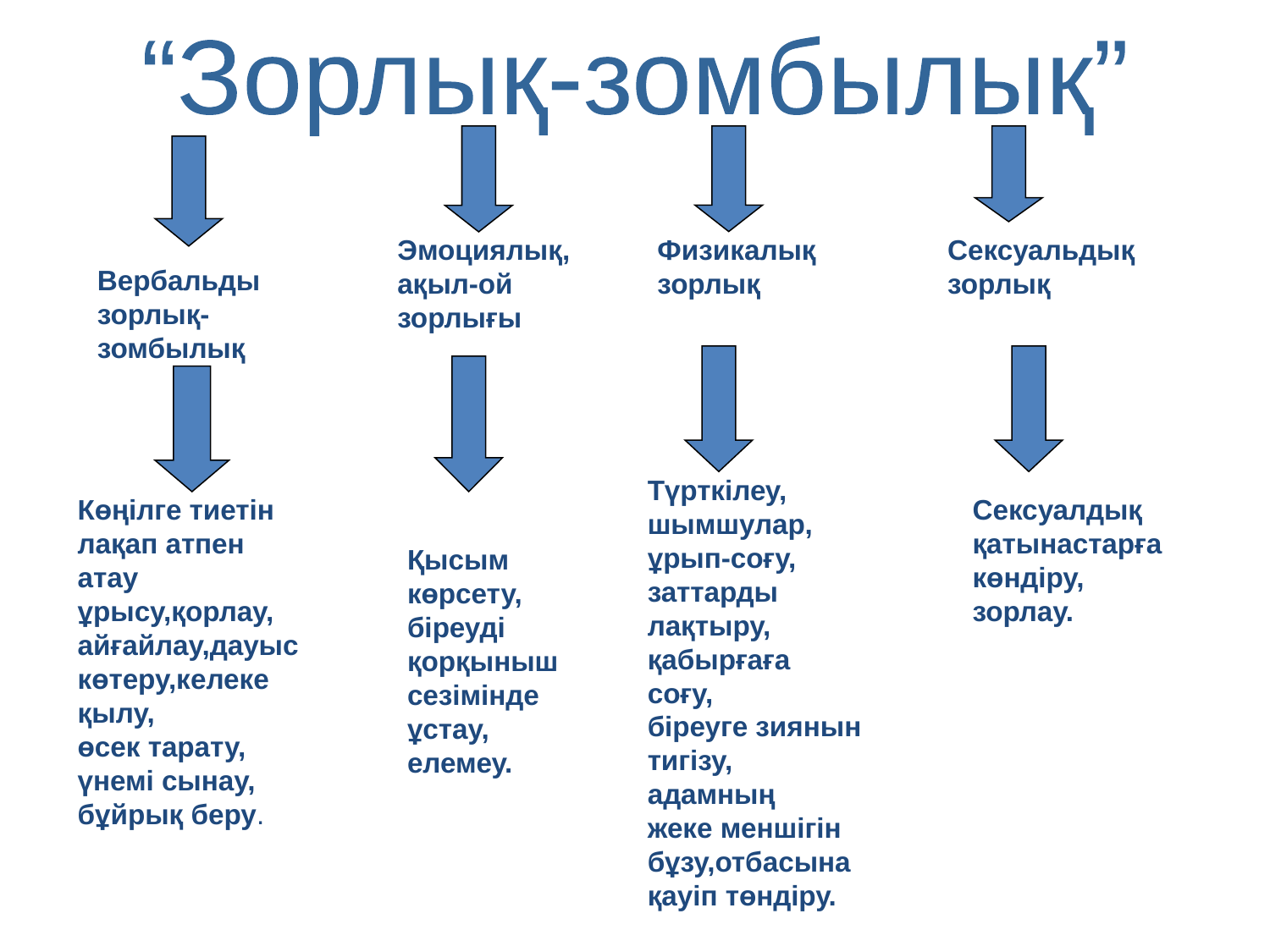

“Зорлық-зомбылық”

Эмоциялық,
ақыл-ой
зорлығы
Физикалық
зорлық
Сексуальдық
зорлық

Вербальды
зорлық-зомбылық

Түрткілеу,
шымшулар,
ұрып-соғу,
заттарды лақтыру,
қабырғаға соғу,
біреуге зиянын тигізу,
адамның
жеке меншігін
бұзу,отбасына
қауіп төндіру.
Көңілге тиетін
лақап атпен атау
ұрысу,қорлау,
айғайлау,дауыс
көтеру,келеке қылу,
өсек тарату,
үнемі сынау,
бұйрық беру.
Сексуалдық
қатынастарға
көндіру,
зорлау.
Қысым көрсету,
біреуді қорқыныш
сезімінде ұстау,
елемеу.